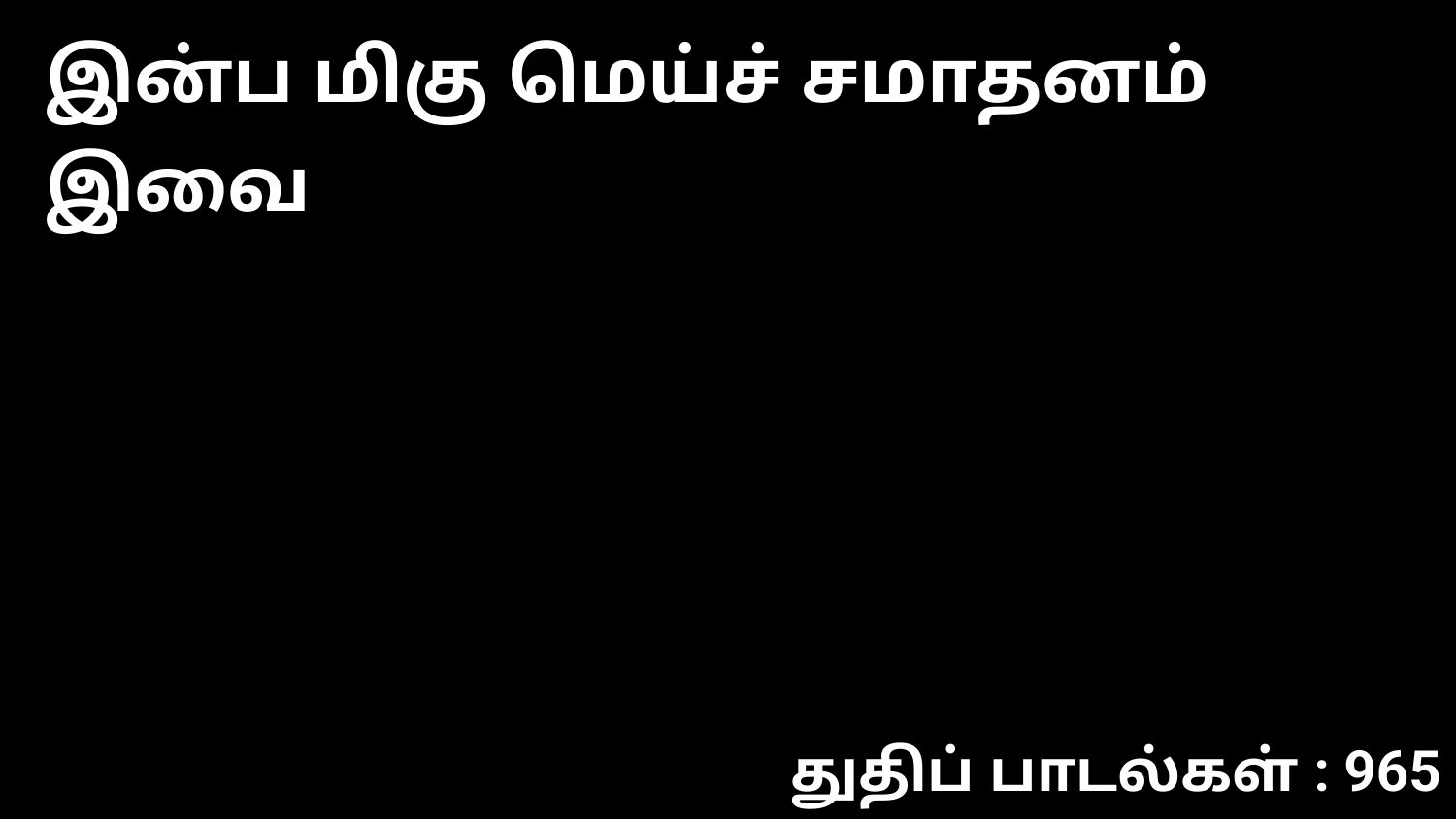

இன்ப மிகு மெய்ச் சமாதனம் இவை
துதிப் பாடல்கள் : 965